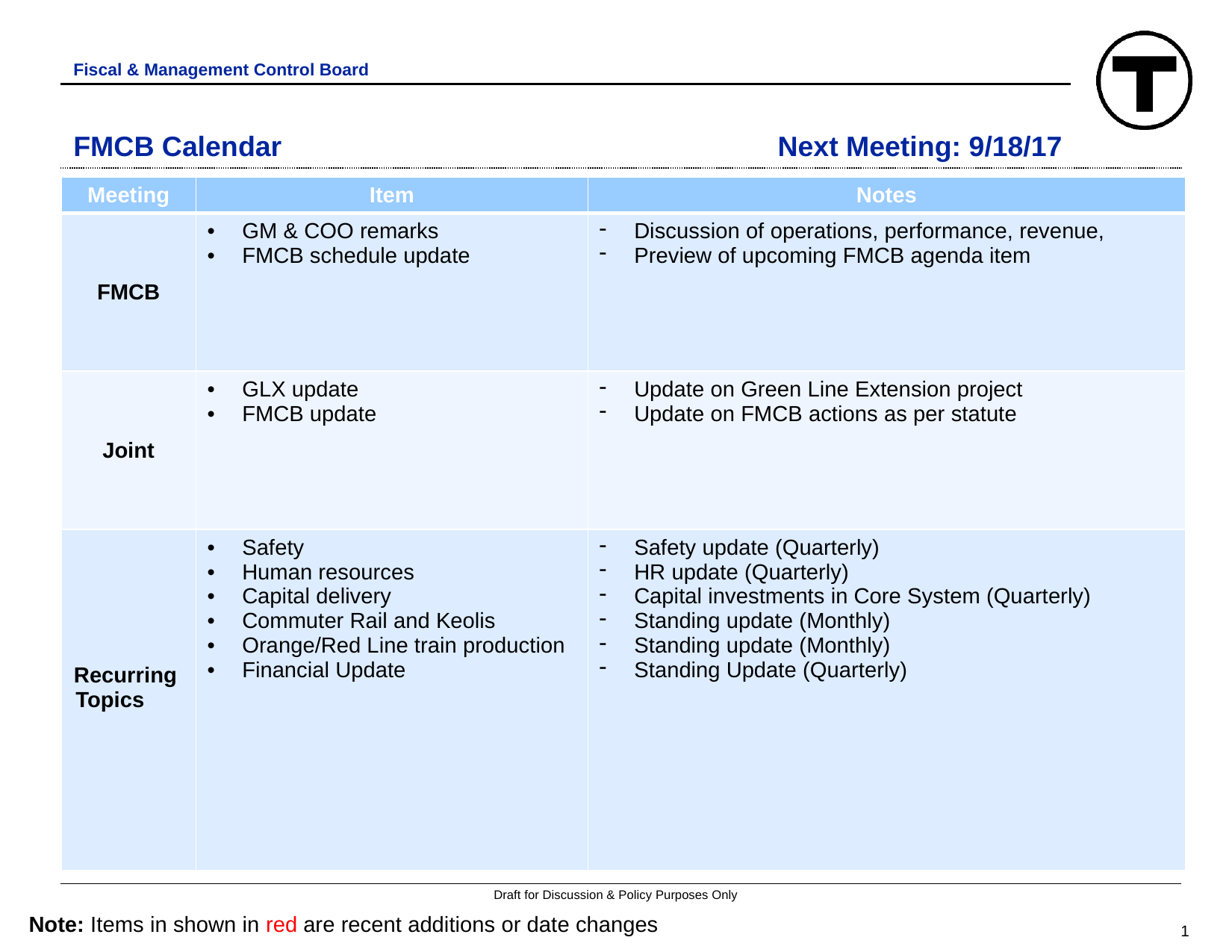

Fiscal & Management Control Board

# FMCB Calendar
Next Meeting: 9/18/17
| Meeting | Item | Notes |
| --- | --- | --- |
| FMCB | GM & COO remarks FMCB schedule update | Discussion of operations, performance, revenue, Preview of upcoming FMCB agenda item |
| Joint | GLX update FMCB update | Update on Green Line Extension project Update on FMCB actions as per statute |
| Recurring Topics | Safety Human resources Capital delivery Commuter Rail and Keolis Orange/Red Line train production Financial Update | Safety update (Quarterly) HR update (Quarterly) Capital investments in Core System (Quarterly) Standing update (Monthly) Standing update (Monthly) Standing Update (Quarterly) |
Note: Items in shown in red are recent additions or date changes